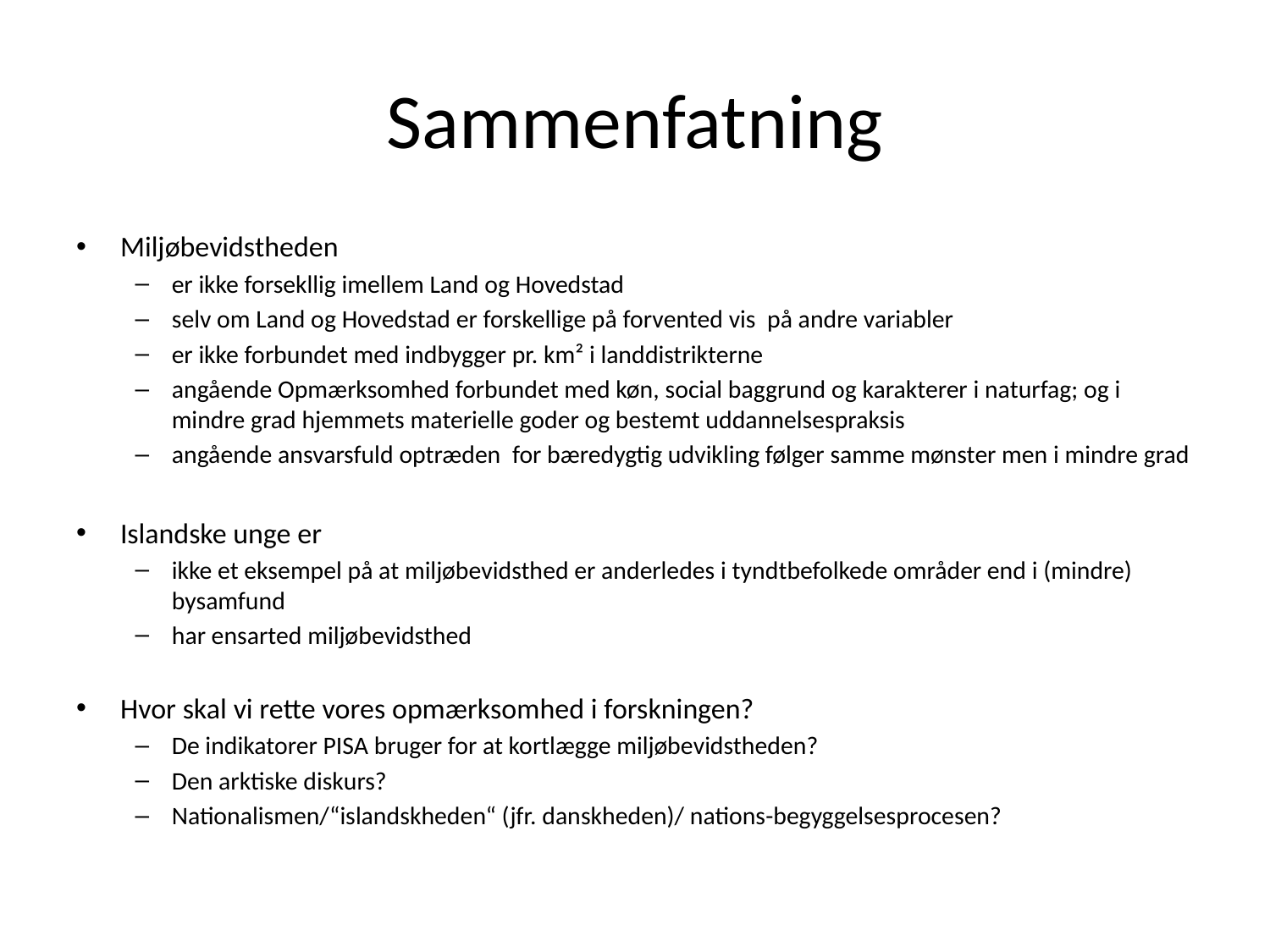

# Sammenfatning
Miljøbevidstheden
er ikke forsekllig imellem Land og Hovedstad
selv om Land og Hovedstad er forskellige på forvented vis  på andre variabler
er ikke forbundet med indbygger pr. km² i landdistrikterne
angående Opmærksomhed forbundet med køn, social baggrund og karakterer i naturfag; og i mindre grad hjemmets materielle goder og bestemt uddannelsespraksis
angående ansvarsfuld optræden  for bæredygtig udvikling følger samme mønster men i mindre grad

Islandske unge er
ikke et eksempel på at miljøbevidsthed er anderledes i tyndtbefolkede områder end i (mindre) bysamfund
har ensarted miljøbevidsthed

Hvor skal vi rette vores opmærksomhed i forskningen?
De indikatorer PISA bruger for at kortlægge miljøbevidstheden?
Den arktiske diskurs?
Nationalismen/“islandskheden“ (jfr. danskheden)/ nations-begyggelsesprocesen?